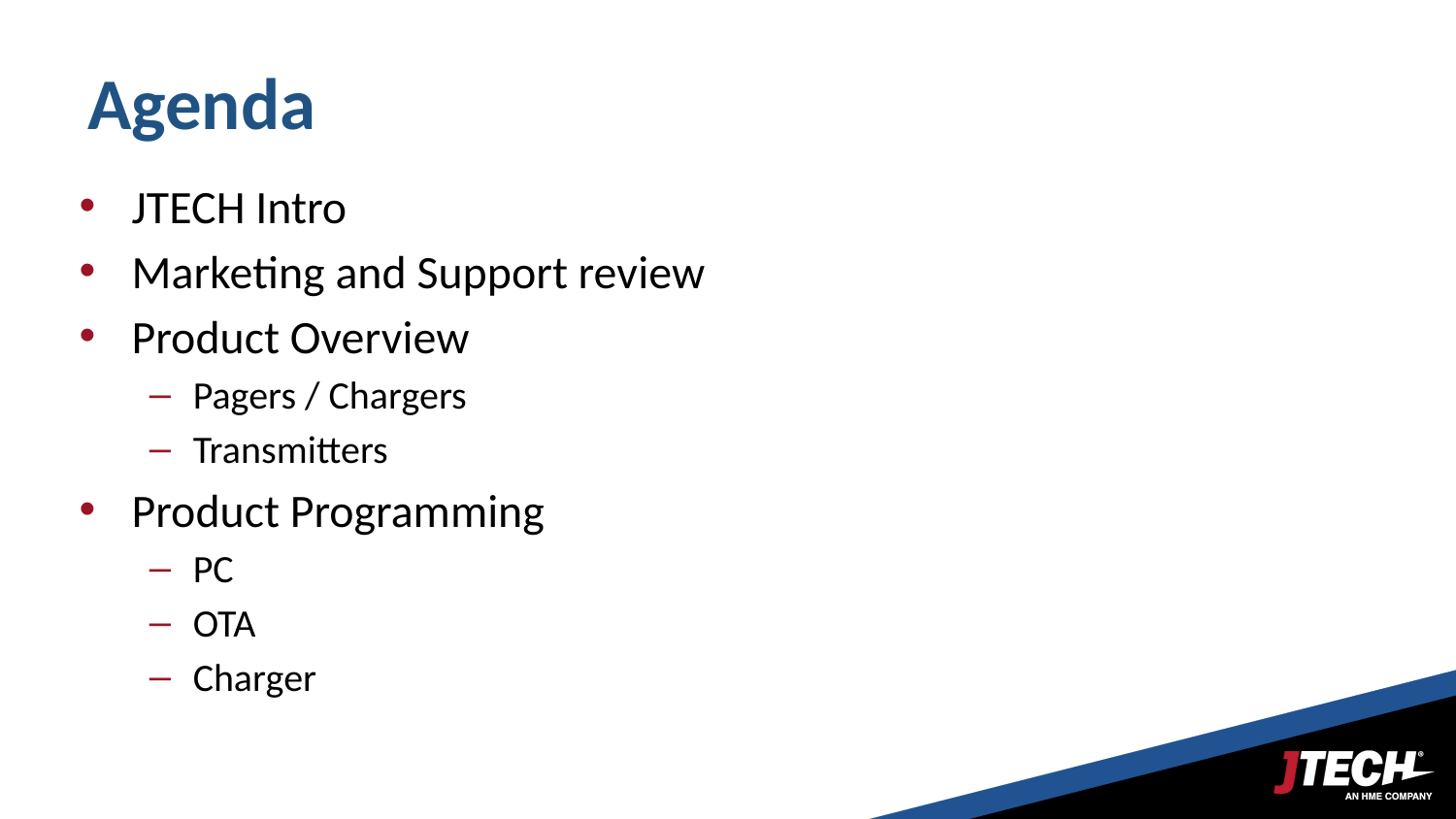

# Agenda
JTECH Intro
Marketing and Support review
Product Overview
Pagers / Chargers
Transmitters
Product Programming
PC
OTA
Charger